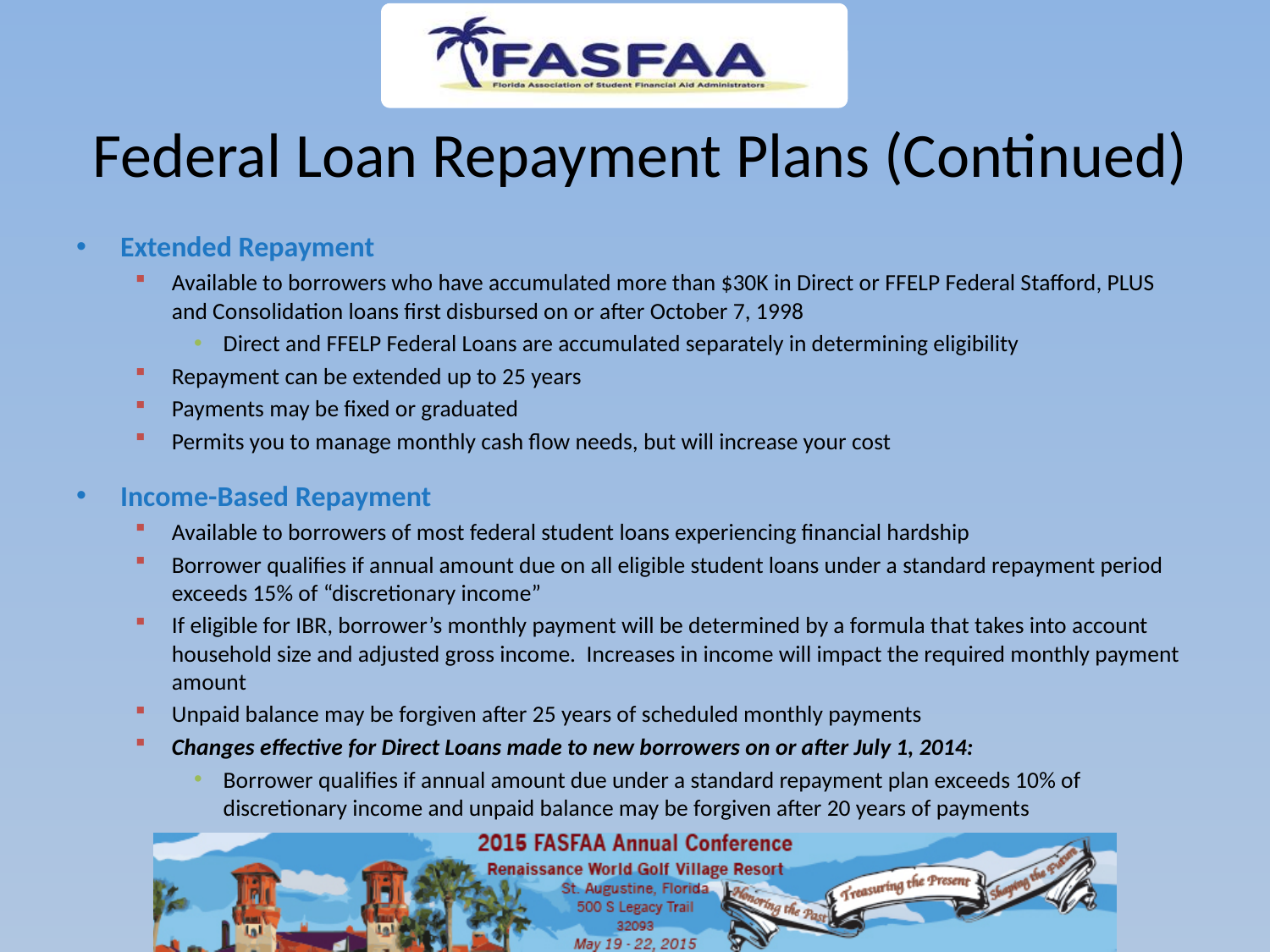

# Federal Loan Repayment Plans (Continued)
Extended Repayment
Available to borrowers who have accumulated more than $30K in Direct or FFELP Federal Stafford, PLUS and Consolidation loans first disbursed on or after October 7, 1998
Direct and FFELP Federal Loans are accumulated separately in determining eligibility
Repayment can be extended up to 25 years
Payments may be fixed or graduated
Permits you to manage monthly cash flow needs, but will increase your cost

Income-Based Repayment
Available to borrowers of most federal student loans experiencing financial hardship
Borrower qualifies if annual amount due on all eligible student loans under a standard repayment period exceeds 15% of “discretionary income”
If eligible for IBR, borrower’s monthly payment will be determined by a formula that takes into account household size and adjusted gross income.  Increases in income will impact the required monthly payment amount
Unpaid balance may be forgiven after 25 years of scheduled monthly payments
Changes effective for Direct Loans made to new borrowers on or after July 1, 2014:
Borrower qualifies if annual amount due under a standard repayment plan exceeds 10% of discretionary income and unpaid balance may be forgiven after 20 years of payments